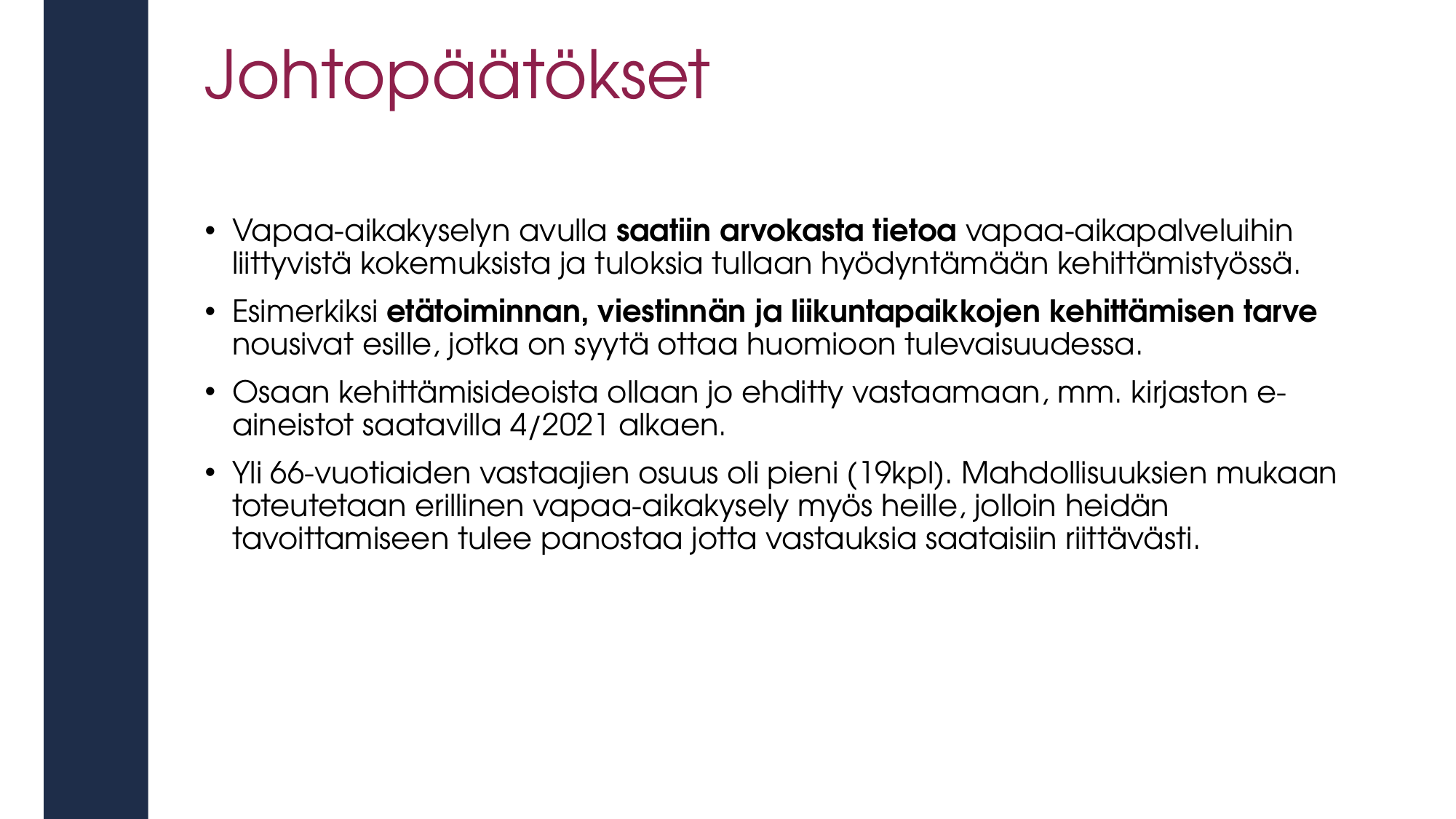

# Johtopäätökset
Vapaa-aikakyselyn avulla saatiin arvokasta tietoa vapaa-aikapalveluihin liittyvistä kokemuksista ja tuloksia tullaan hyödyntämään kehittämistyössä.
Esimerkiksi etätoiminnan, viestinnän ja liikuntapaikkojen kehittämisen tarve nousivat esille, jotka on syytä ottaa huomioon tulevaisuudessa.
Osaan kehittämisideoista ollaan jo ehditty vastaamaan, mm. kirjaston e-aineistot saatavilla 4/2021 alkaen.
Yli 66-vuotiaiden vastaajien osuus oli pieni (19kpl). Mahdollisuuksien mukaan toteutetaan erillinen vapaa-aikakysely myös heille, jolloin heidän tavoittamiseen tulee panostaa jotta vastauksia saataisiin riittävästi.